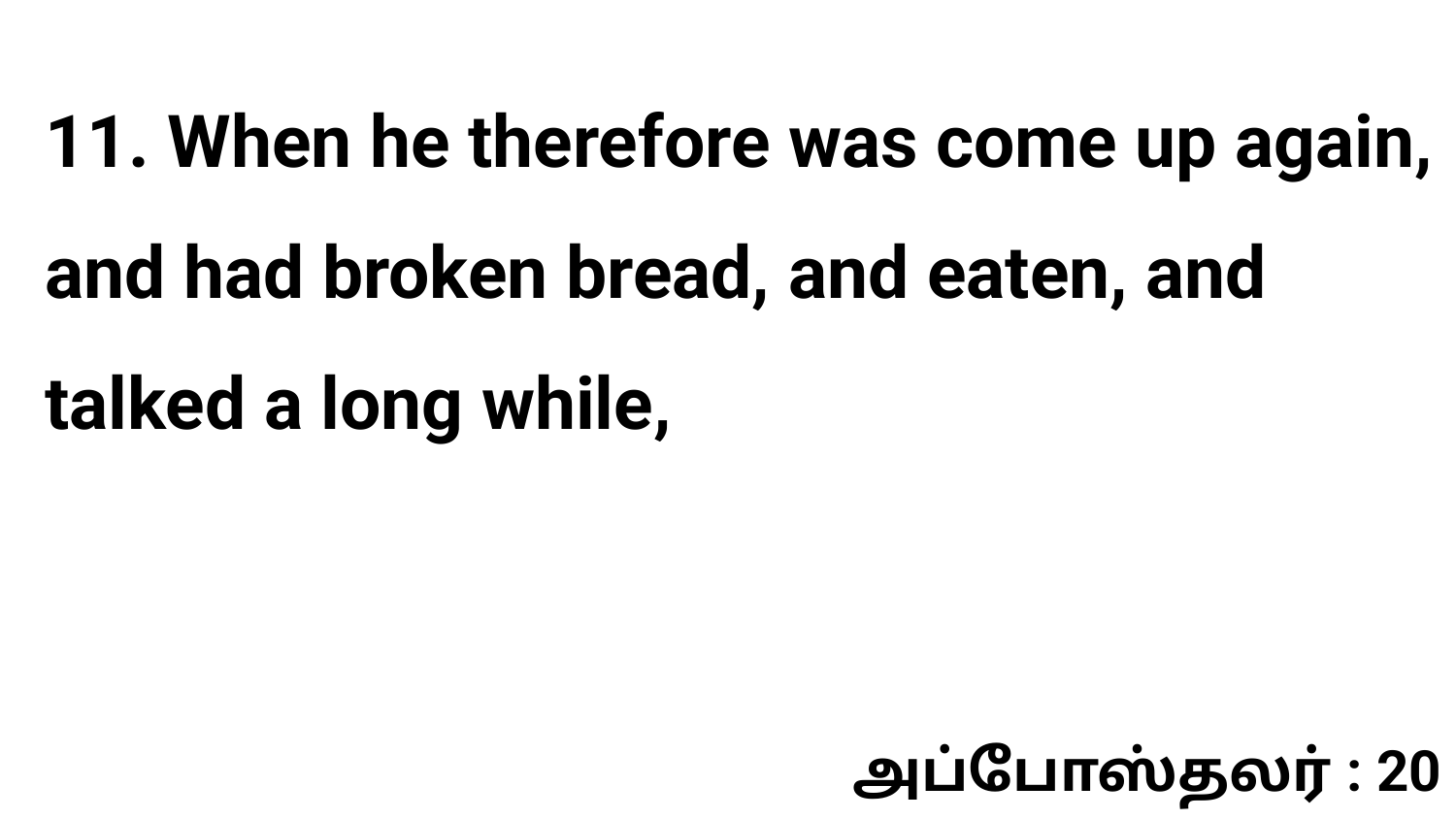

11. When he therefore was come up again, and had broken bread, and eaten, and talked a long while,
அப்போஸ்தலர் : 20